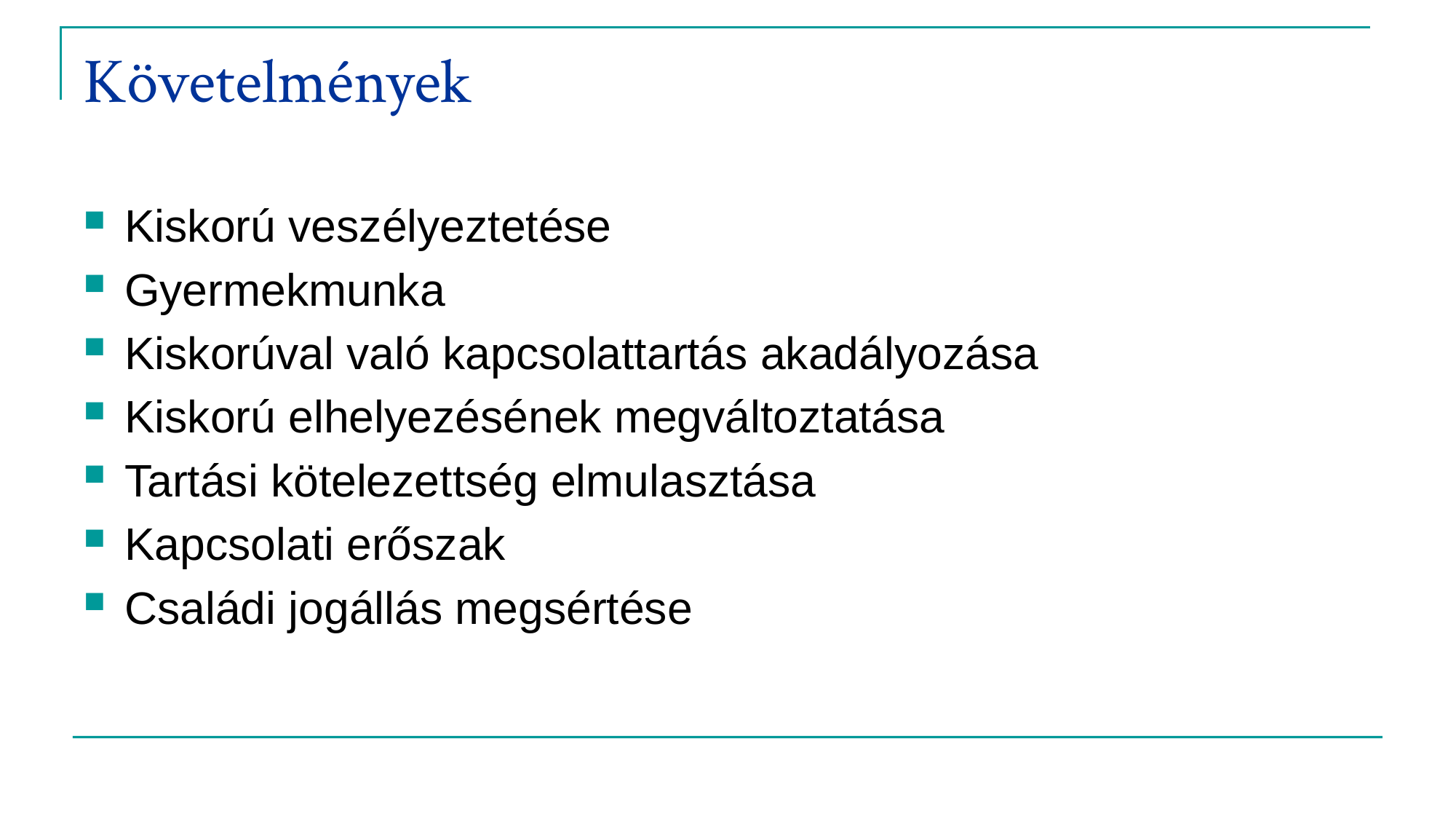

# Követelmények
Kiskorú veszélyeztetése
Gyermekmunka
Kiskorúval való kapcsolattartás akadályozása
Kiskorú elhelyezésének megváltoztatása
Tartási kötelezettség elmulasztása
Kapcsolati erőszak
Családi jogállás megsértése